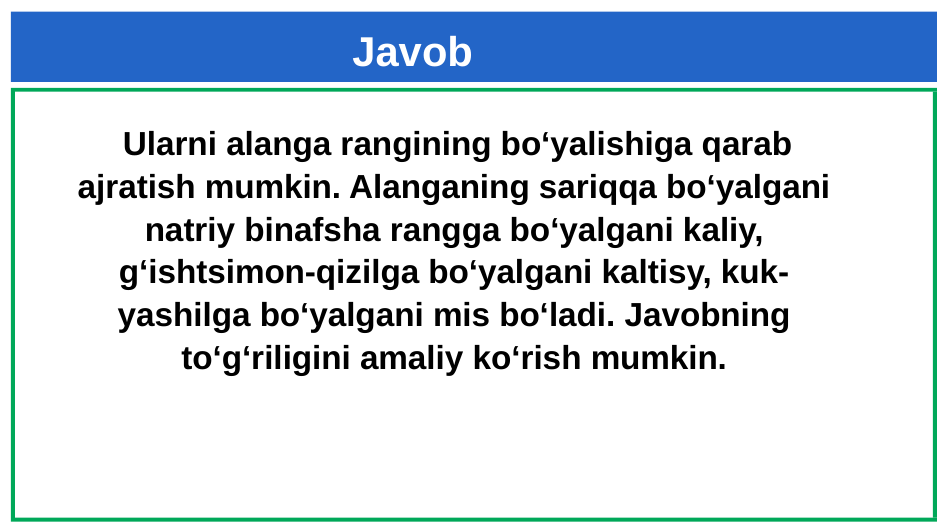

Javob
 Ularni alanga rangining bo‘yalishiga qarab ajratish mumkin. Alanganing sariqqa bo‘yalgani natriy binafsha rangga bo‘yalgani kaliy, g‘ishtsimon-qizilga bo‘yalgani kaltisy, kuk-yashilga bo‘yalgani mis bo‘ladi. Javobning to‘g‘riligini amaliy ko‘rish mumkin.